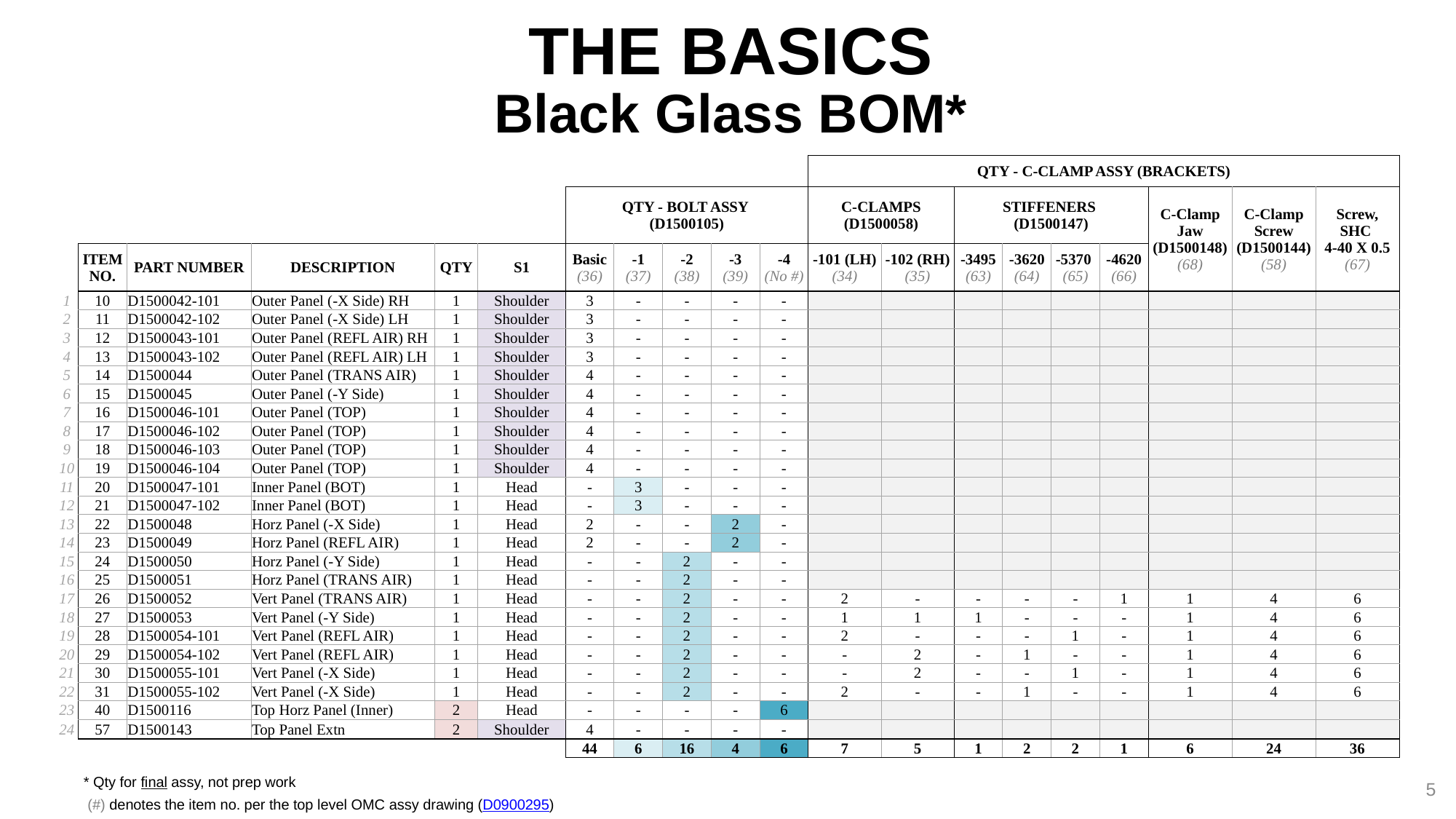

# THE BASICS
Black Glass BOM*
|  |  |  |  |  |  |  |  |  |  |  | QTY - C-CLAMP ASSY (BRACKETS) |  |  |  |  |  |  |  |  |
| --- | --- | --- | --- | --- | --- | --- | --- | --- | --- | --- | --- | --- | --- | --- | --- | --- | --- | --- | --- |
|  |  |  |  |  |  | QTY - BOLT ASSY (D1500105) |  |  |  |  | C-CLAMPS (D1500058) |  | STIFFENERS (D1500147) |  |  |  | C-Clamp Jaw (D1500148) (68) | C-Clamp Screw (D1500144) (58) | Screw, SHC 4-40 X 0.5 (67) |
|  | ITEM NO. | PART NUMBER | DESCRIPTION | QTY | S1 | Basic (36) | -1 (37) | -2 (38) | -3 (39) | -4 (No #) | -101 (LH) (34) | -102 (RH) (35) | -3495 (63) | -3620 (64) | -5370 (65) | -4620 (66) |  |  |  |
| 1 | 10 | D1500042-101 | Outer Panel (-X Side) RH | 1 | Shoulder | 3 | - | - | - | - |  |  |  |  |  |  |  |  |  |
| 2 | 11 | D1500042-102 | Outer Panel (-X Side) LH | 1 | Shoulder | 3 | - | - | - | - |  |  |  |  |  |  |  |  |  |
| 3 | 12 | D1500043-101 | Outer Panel (REFL AIR) RH | 1 | Shoulder | 3 | - | - | - | - |  |  |  |  |  |  |  |  |  |
| 4 | 13 | D1500043-102 | Outer Panel (REFL AIR) LH | 1 | Shoulder | 3 | - | - | - | - |  |  |  |  |  |  |  |  |  |
| 5 | 14 | D1500044 | Outer Panel (TRANS AIR) | 1 | Shoulder | 4 | - | - | - | - |  |  |  |  |  |  |  |  |  |
| 6 | 15 | D1500045 | Outer Panel (-Y Side) | 1 | Shoulder | 4 | - | - | - | - |  |  |  |  |  |  |  |  |  |
| 7 | 16 | D1500046-101 | Outer Panel (TOP) | 1 | Shoulder | 4 | - | - | - | - |  |  |  |  |  |  |  |  |  |
| 8 | 17 | D1500046-102 | Outer Panel (TOP) | 1 | Shoulder | 4 | - | - | - | - |  |  |  |  |  |  |  |  |  |
| 9 | 18 | D1500046-103 | Outer Panel (TOP) | 1 | Shoulder | 4 | - | - | - | - |  |  |  |  |  |  |  |  |  |
| 10 | 19 | D1500046-104 | Outer Panel (TOP) | 1 | Shoulder | 4 | - | - | - | - |  |  |  |  |  |  |  |  |  |
| 11 | 20 | D1500047-101 | Inner Panel (BOT) | 1 | Head | - | 3 | - | - | - |  |  |  |  |  |  |  |  |  |
| 12 | 21 | D1500047-102 | Inner Panel (BOT) | 1 | Head | - | 3 | - | - | - |  |  |  |  |  |  |  |  |  |
| 13 | 22 | D1500048 | Horz Panel (-X Side) | 1 | Head | 2 | - | - | 2 | - |  |  |  |  |  |  |  |  |  |
| 14 | 23 | D1500049 | Horz Panel (REFL AIR) | 1 | Head | 2 | - | - | 2 | - |  |  |  |  |  |  |  |  |  |
| 15 | 24 | D1500050 | Horz Panel (-Y Side) | 1 | Head | - | - | 2 | - | - |  |  |  |  |  |  |  |  |  |
| 16 | 25 | D1500051 | Horz Panel (TRANS AIR) | 1 | Head | - | - | 2 | - | - |  |  |  |  |  |  |  |  |  |
| 17 | 26 | D1500052 | Vert Panel (TRANS AIR) | 1 | Head | - | - | 2 | - | - | 2 | - | - | - | - | 1 | 1 | 4 | 6 |
| 18 | 27 | D1500053 | Vert Panel (-Y Side) | 1 | Head | - | - | 2 | - | - | 1 | 1 | 1 | - | - | - | 1 | 4 | 6 |
| 19 | 28 | D1500054-101 | Vert Panel (REFL AIR) | 1 | Head | - | - | 2 | - | - | 2 | - | - | - | 1 | - | 1 | 4 | 6 |
| 20 | 29 | D1500054-102 | Vert Panel (REFL AIR) | 1 | Head | - | - | 2 | - | - | - | 2 | - | 1 | - | - | 1 | 4 | 6 |
| 21 | 30 | D1500055-101 | Vert Panel (-X Side) | 1 | Head | - | - | 2 | - | - | - | 2 | - | - | 1 | - | 1 | 4 | 6 |
| 22 | 31 | D1500055-102 | Vert Panel (-X Side) | 1 | Head | - | - | 2 | - | - | 2 | - | - | 1 | - | - | 1 | 4 | 6 |
| 23 | 40 | D1500116 | Top Horz Panel (Inner) | 2 | Head | - | - | - | - | 6 |  |  |  |  |  |  |  |  |  |
| 24 | 57 | D1500143 | Top Panel Extn | 2 | Shoulder | 4 | - | - | - | - |  |  |  |  |  |  |  |  |  |
|  |  |  |  |  |  | 44 | 6 | 16 | 4 | 6 | 7 | 5 | 1 | 2 | 2 | 1 | 6 | 24 | 36 |
5
* Qty for final assy, not prep work
 (#) denotes the item no. per the top level OMC assy drawing (D0900295)